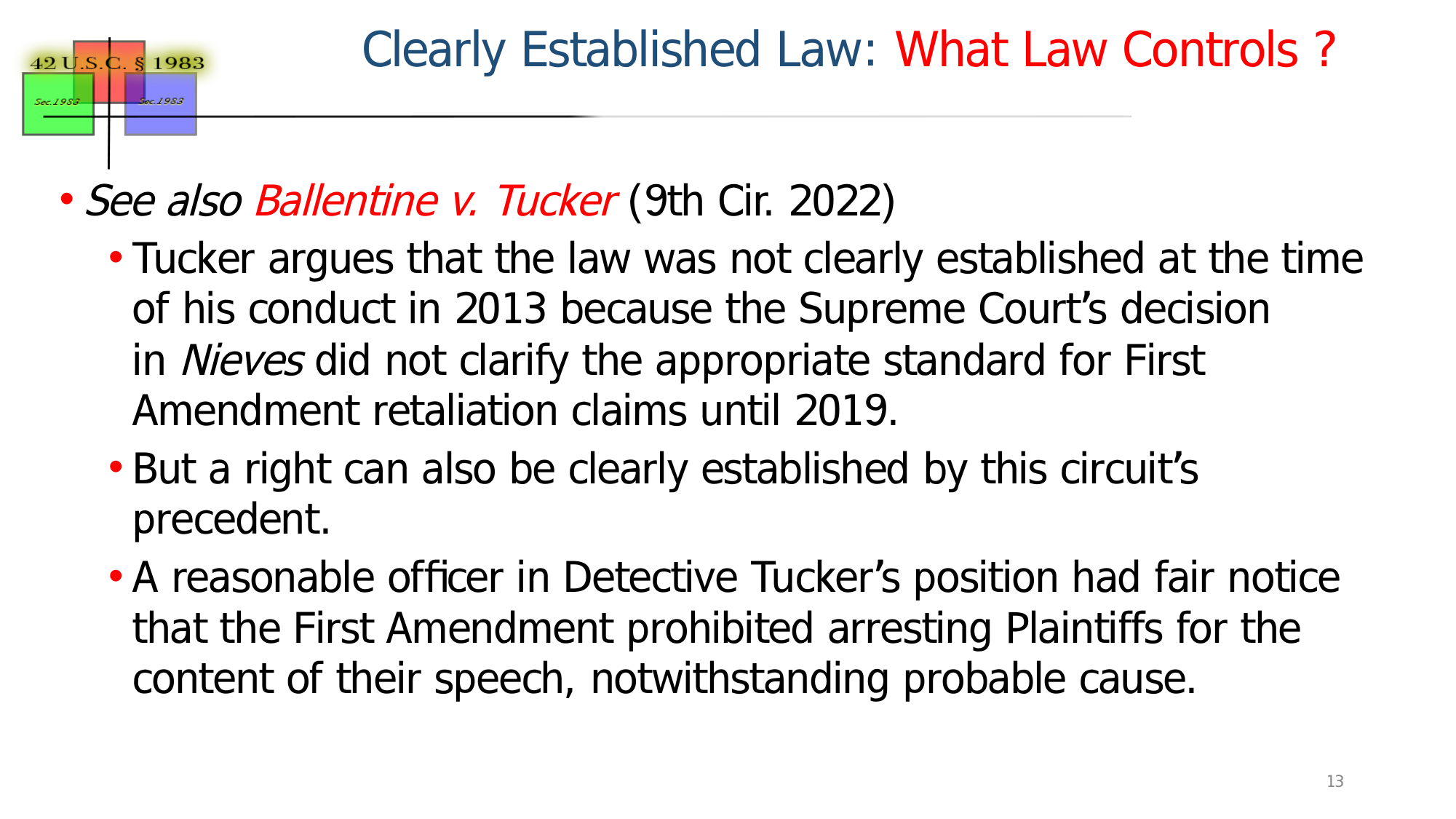

# Clearly Established Law: What Law Controls ?
See also Ballentine v. Tucker (9th Cir. 2022)
Tucker argues that the law was not clearly established at the time of his conduct in 2013 because the Supreme Court’s decision in Nieves did not clarify the appropriate standard for First Amendment retaliation claims until 2019.
But a right can also be clearly established by this circuit’s precedent.
A reasonable officer in Detective Tucker’s position had fair notice that the First Amendment prohibited arresting Plaintiffs for the content of their speech, notwithstanding probable cause.
13